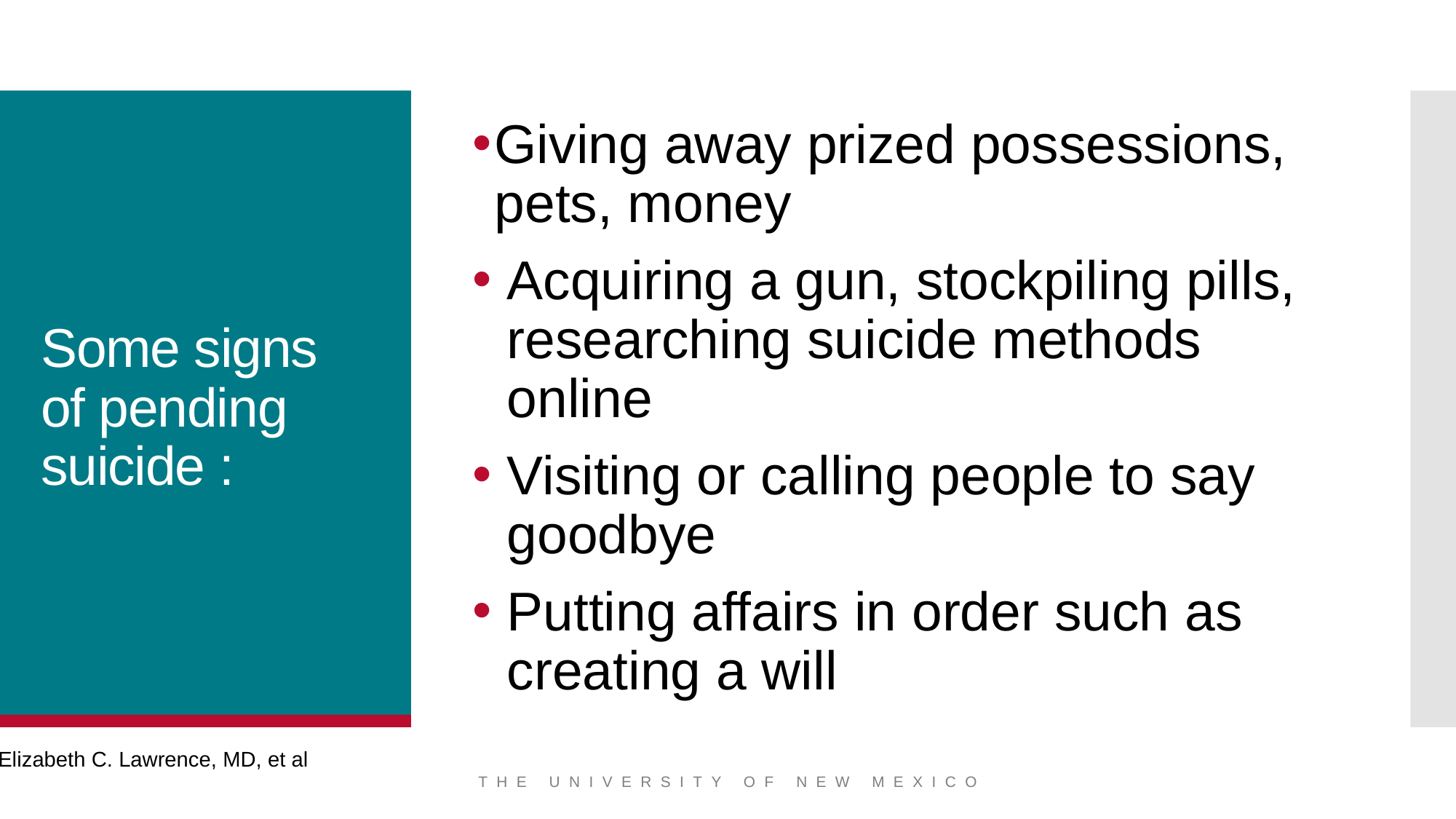

Giving away prized possessions, pets, money
Acquiring a gun, stockpiling pills, researching suicide methods online
Visiting or calling people to say goodbye
Putting affairs in order such as creating a will
# Some signs of pending suicide :
Elizabeth C. Lawrence, MD, et al
THE UNIVERSITY OF NEW MEXICO